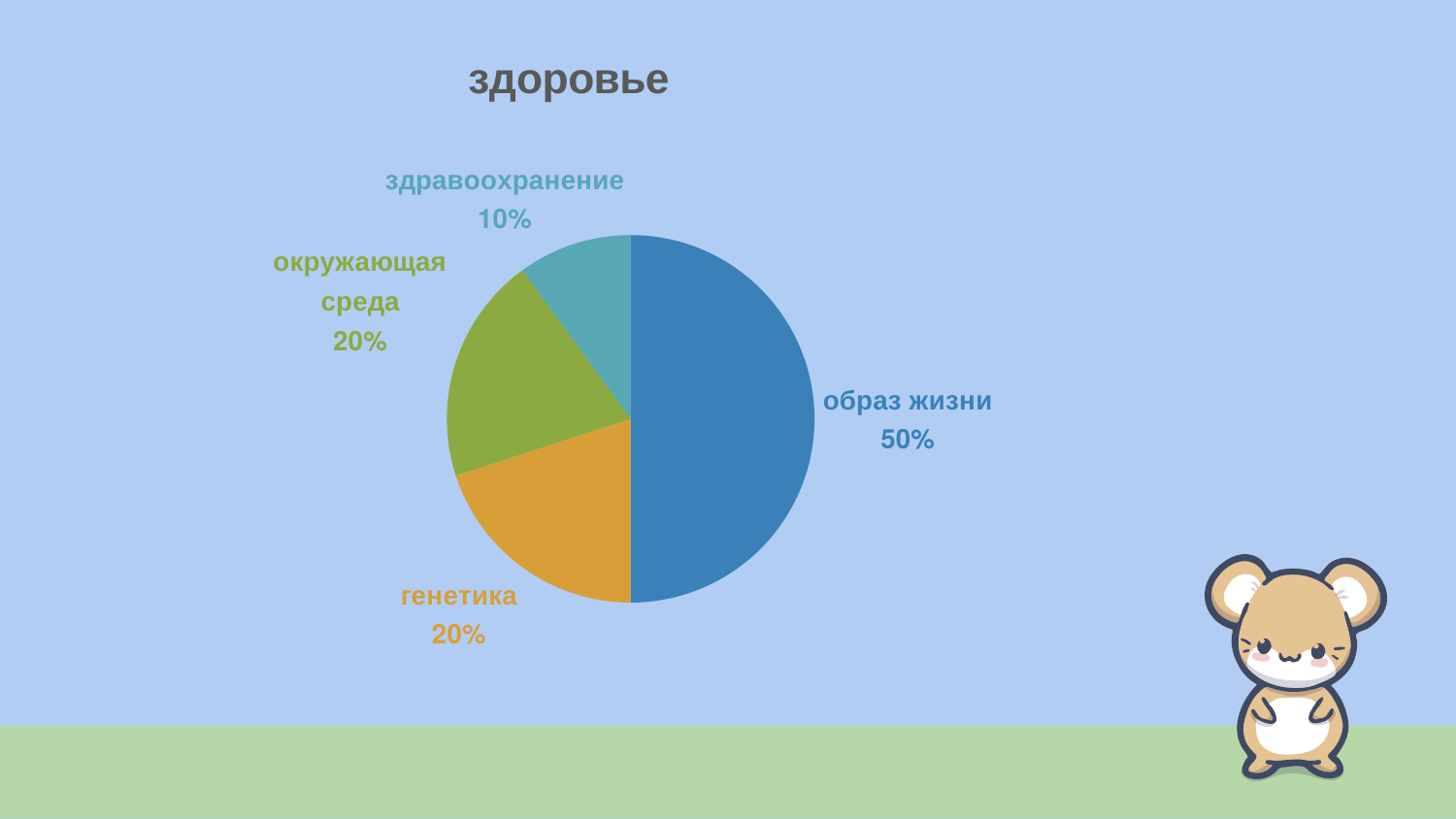

### Chart:

| Category | здоровье |
|---|---|
| образ жизни | 0.5 |
| генетика | 0.2 |
| окружающая среда | 0.2 |
| здравоохранение | 0.1 |